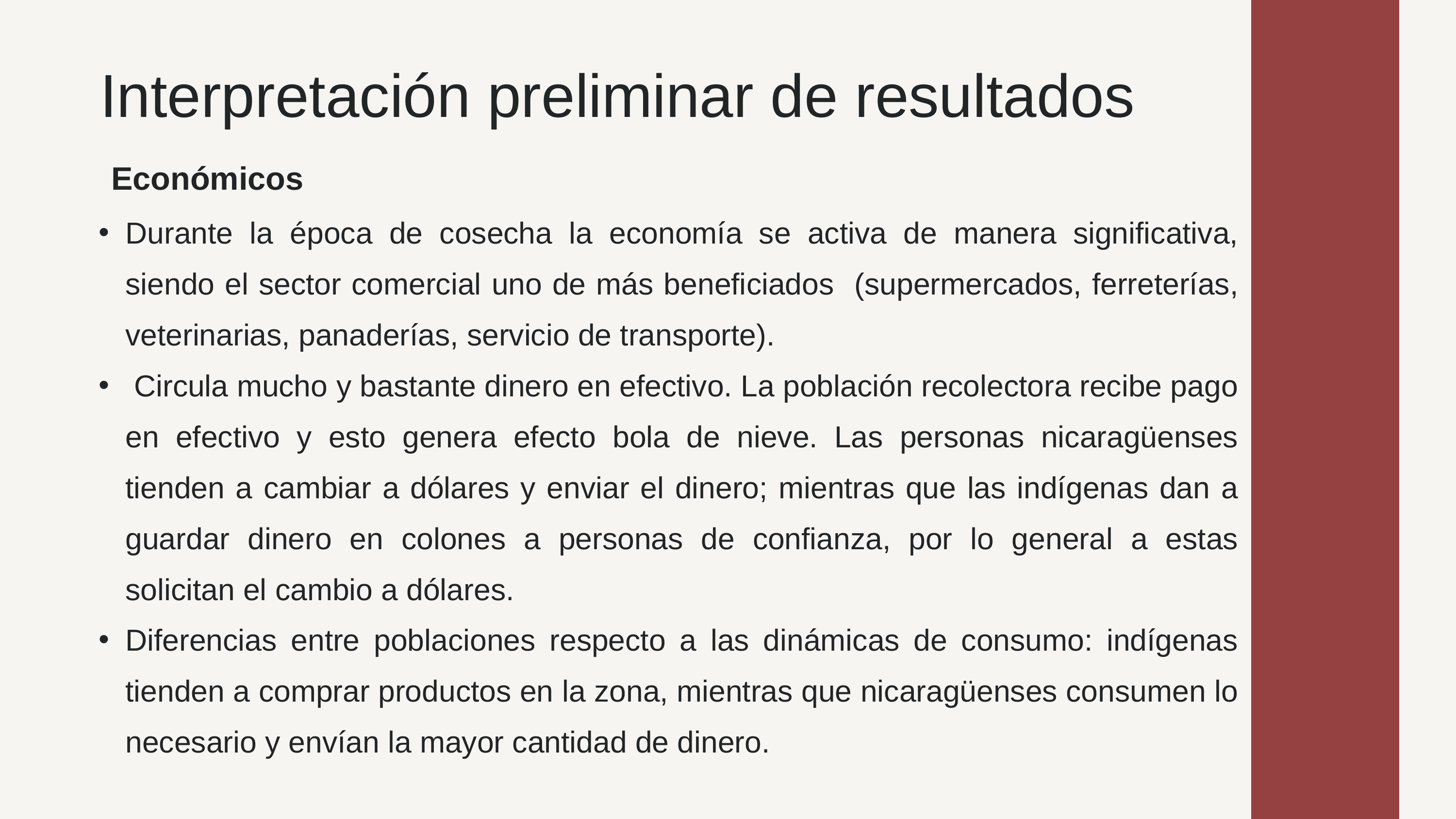

Interpretación preliminar de resultados
Económicos
Durante la época de cosecha la economía se activa de manera significativa, siendo el sector comercial uno de más beneficiados  (supermercados, ferreterías, veterinarias, panaderías, servicio de transporte).
 Circula mucho y bastante dinero en efectivo. La población recolectora recibe pago en efectivo y esto genera efecto bola de nieve. Las personas nicaragüenses tienden a cambiar a dólares y enviar el dinero; mientras que las indígenas dan a guardar dinero en colones a personas de confianza, por lo general a estas solicitan el cambio a dólares.
Diferencias entre poblaciones respecto a las dinámicas de consumo: indígenas tienden a comprar productos en la zona, mientras que nicaragüenses consumen lo necesario y envían la mayor cantidad de dinero.